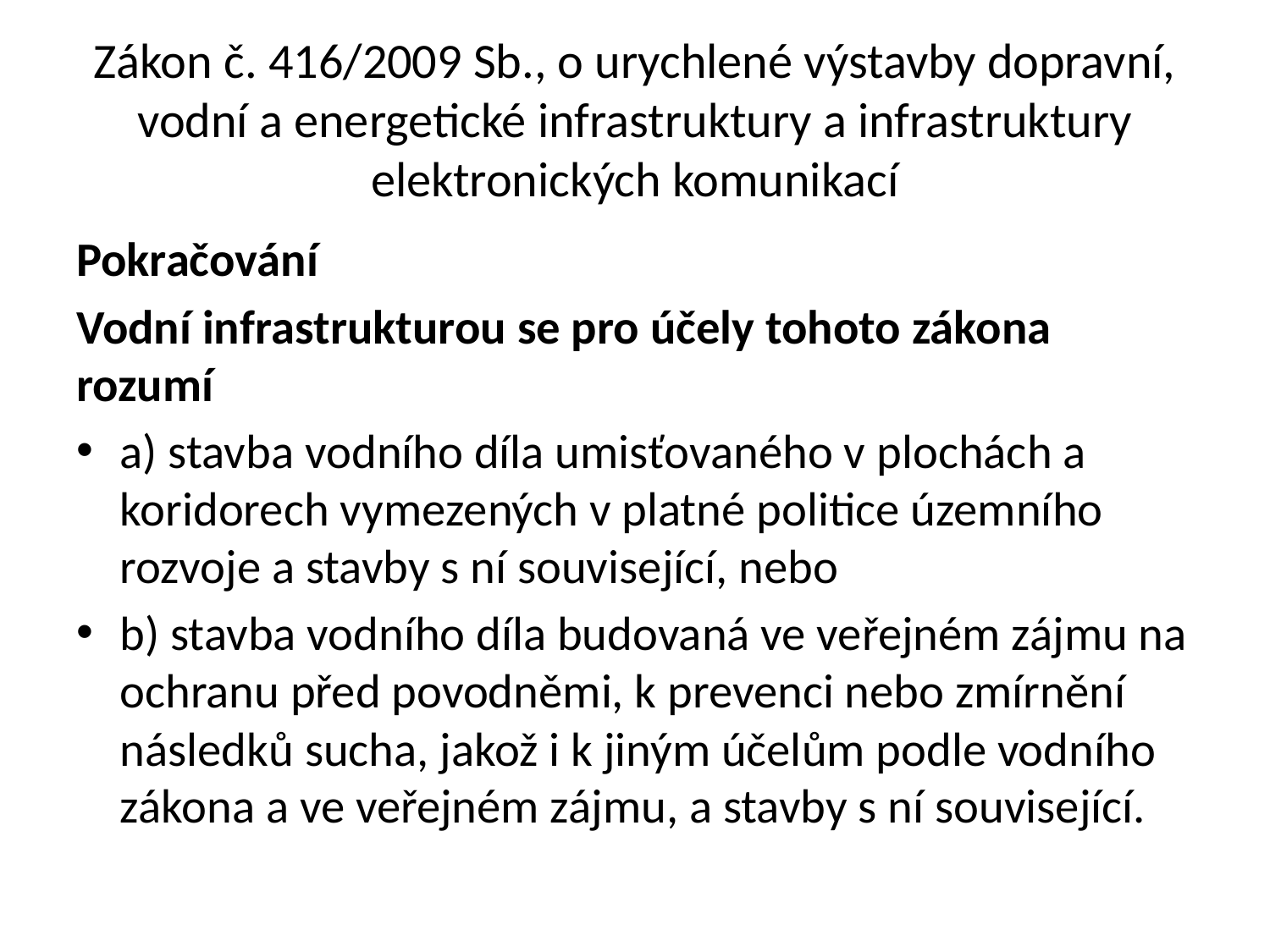

# Zákon č. 416/2009 Sb., o urychlené výstavby dopravní, vodní a energetické infrastruktury a infrastruktury elektronických komunikací
Pokračování
Vodní infrastrukturou se pro účely tohoto zákona rozumí
a) stavba vodního díla umisťovaného v plochách a koridorech vymezených v platné politice územního rozvoje a stavby s ní související, nebo
b) stavba vodního díla budovaná ve veřejném zájmu na ochranu před povodněmi, k prevenci nebo zmírnění následků sucha, jakož i k jiným účelům podle vodního zákona a ve veřejném zájmu, a stavby s ní související.